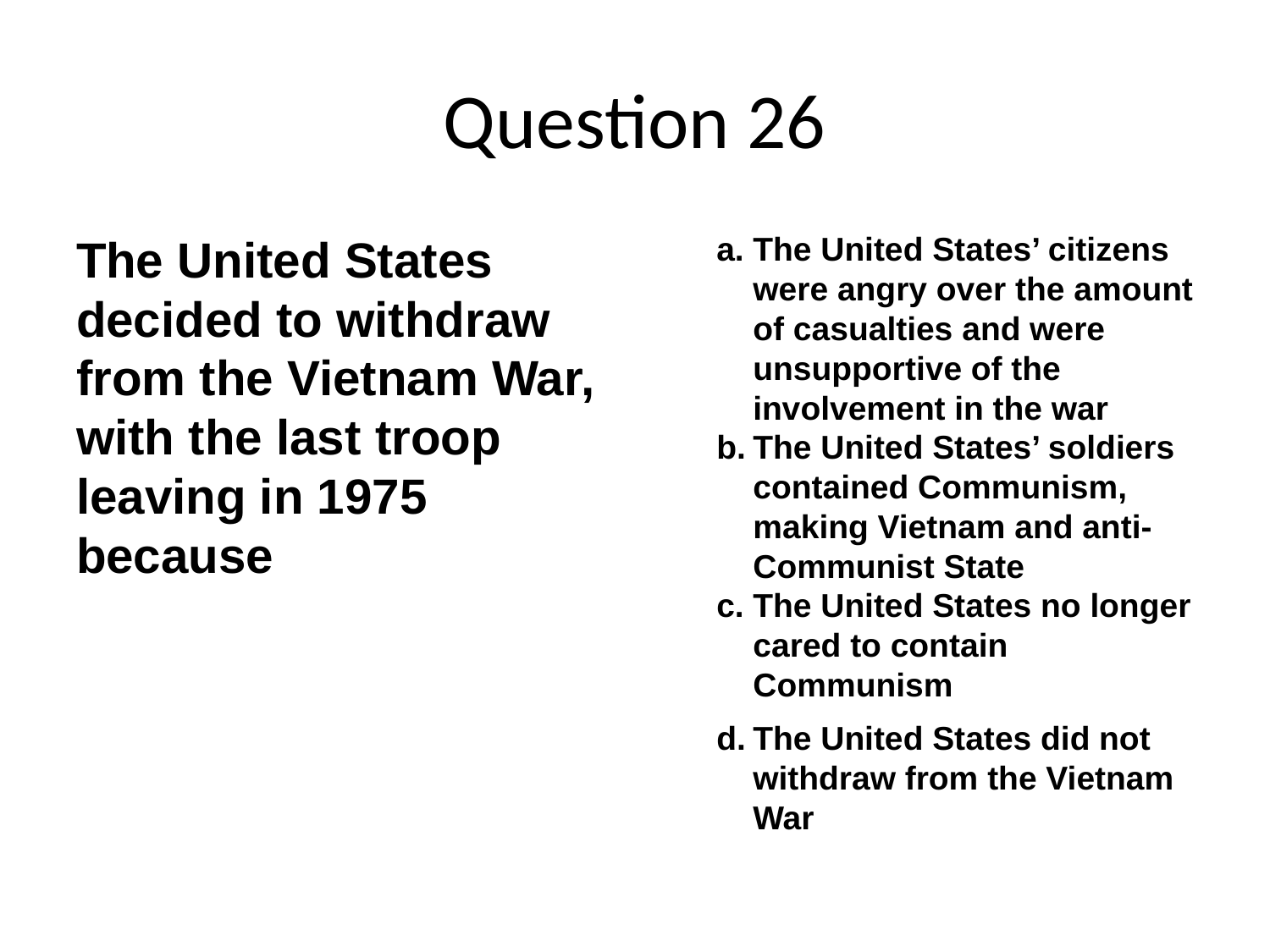

# Question 26
The United States decided to withdraw from the Vietnam War, with the last troop leaving in 1975 because

The United States’ citizens were angry over the amount of casualties and were unsupportive of the involvement in the war
The United States’ soldiers contained Communism, making Vietnam and anti-Communist State
The United States no longer cared to contain Communism
The United States did not withdraw from the Vietnam War